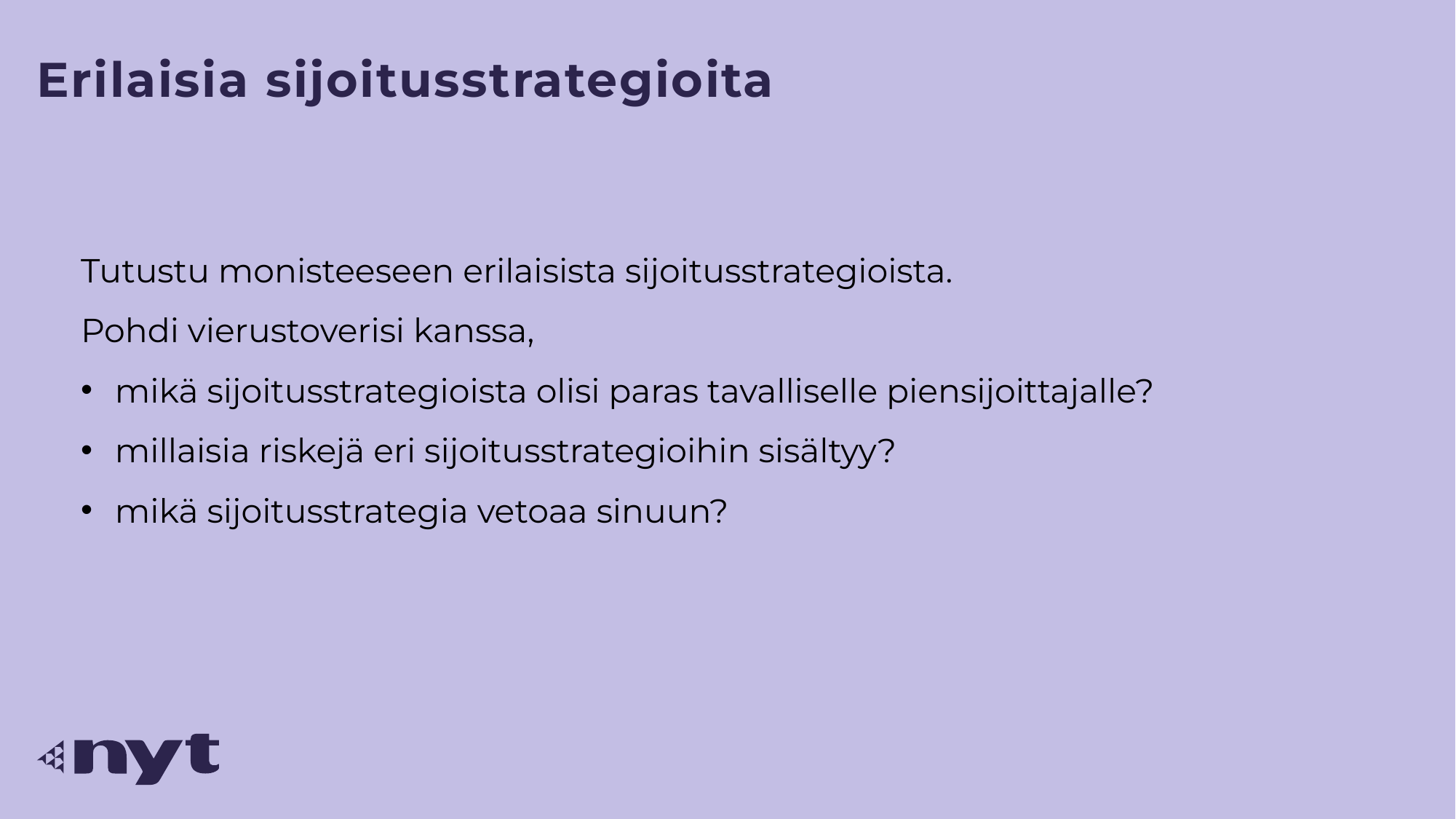

# Erilaisia sijoitusstrategioita
Tutustu monisteeseen erilaisista sijoitusstrategioista.
Pohdi vierustoverisi kanssa,
mikä sijoitusstrategioista olisi paras tavalliselle piensijoittajalle?
millaisia riskejä eri sijoitusstrategioihin sisältyy?
mikä sijoitusstrategia vetoaa sinuun?